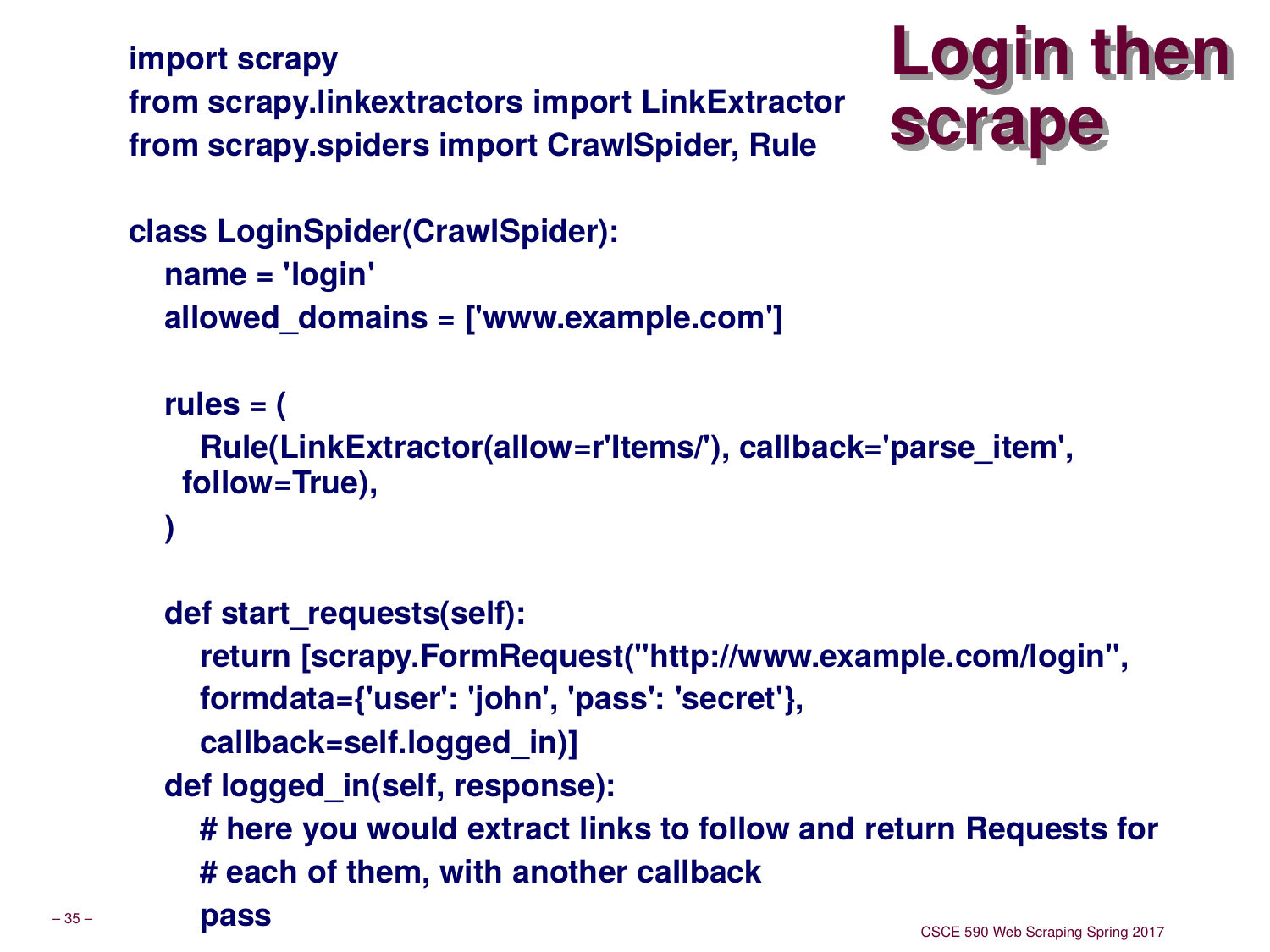

import scrapy
from scrapy.linkextractors import LinkExtractor
from scrapy.spiders import CrawlSpider, Rule

class LoginSpider(CrawlSpider):
    name = 'login'
    allowed_domains = ['www.example.com']

    rules = (
        Rule(LinkExtractor(allow=r'Items/'), callback='parse_item', follow=True),
    )

    def start_requests(self):
        return [scrapy.FormRequest("http://www.example.com/login",
        formdata={'user': 'john', 'pass': 'secret'},
        callback=self.logged_in)]
    def logged_in(self, response):
        # here you would extract links to follow and return Requests for
        # each of them, with another callback
        pass

    def parse_item(self, response):
        i = {}
        #i['domain_id'] = response.xpath('//input[@id="sid"]/@value').extract()
        #i['name'] = response.xpath('//div[@id="name"]').extract()
        #i['description'] = response.xpath('//div[@id="description"]').extract()
        return i
# Login then scrape